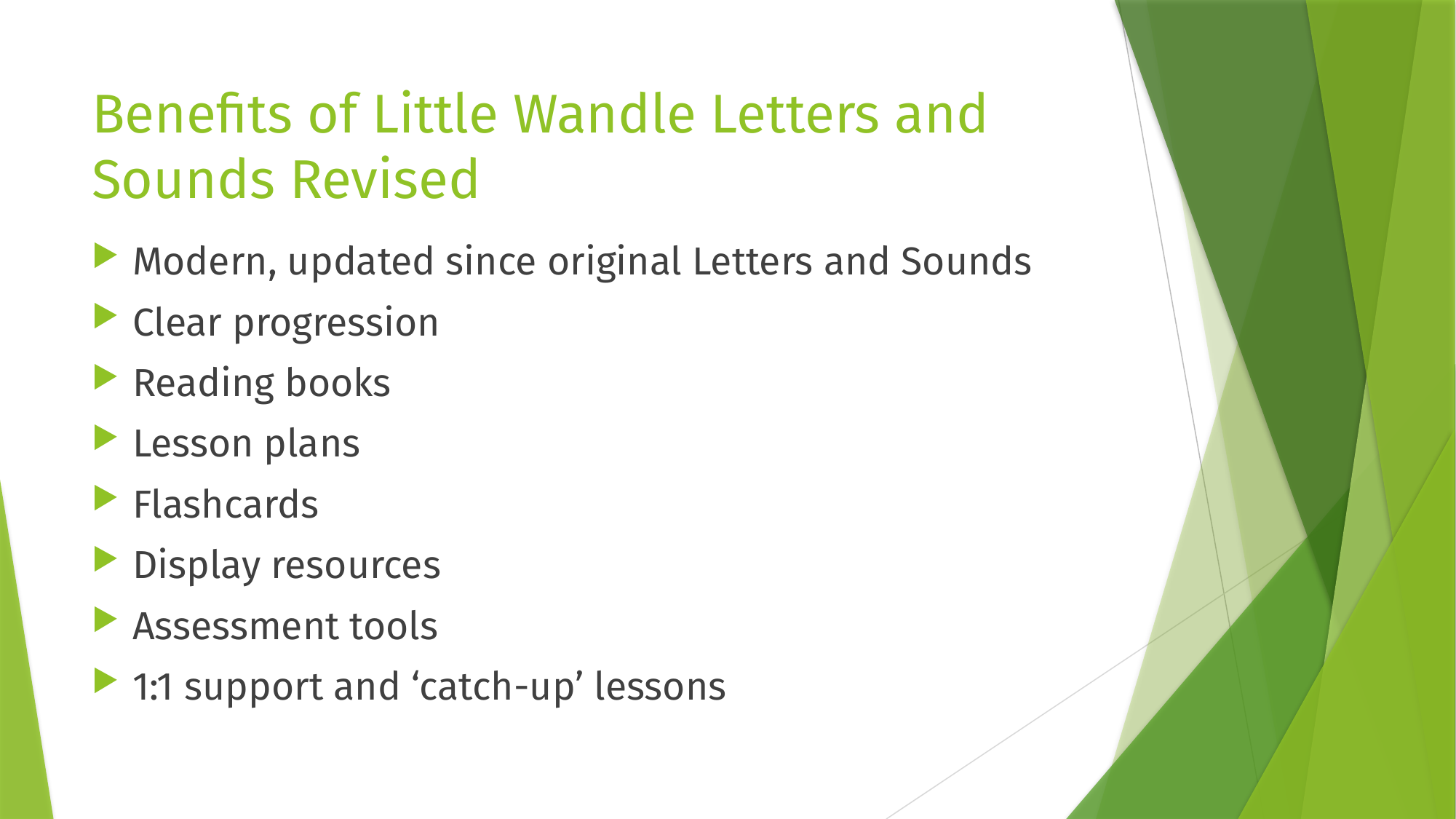

# Benefits of Little Wandle Letters and Sounds Revised
Modern, updated since original Letters and Sounds
Clear progression
Reading books
Lesson plans
Flashcards
Display resources
Assessment tools
1:1 support and ‘catch-up’ lessons